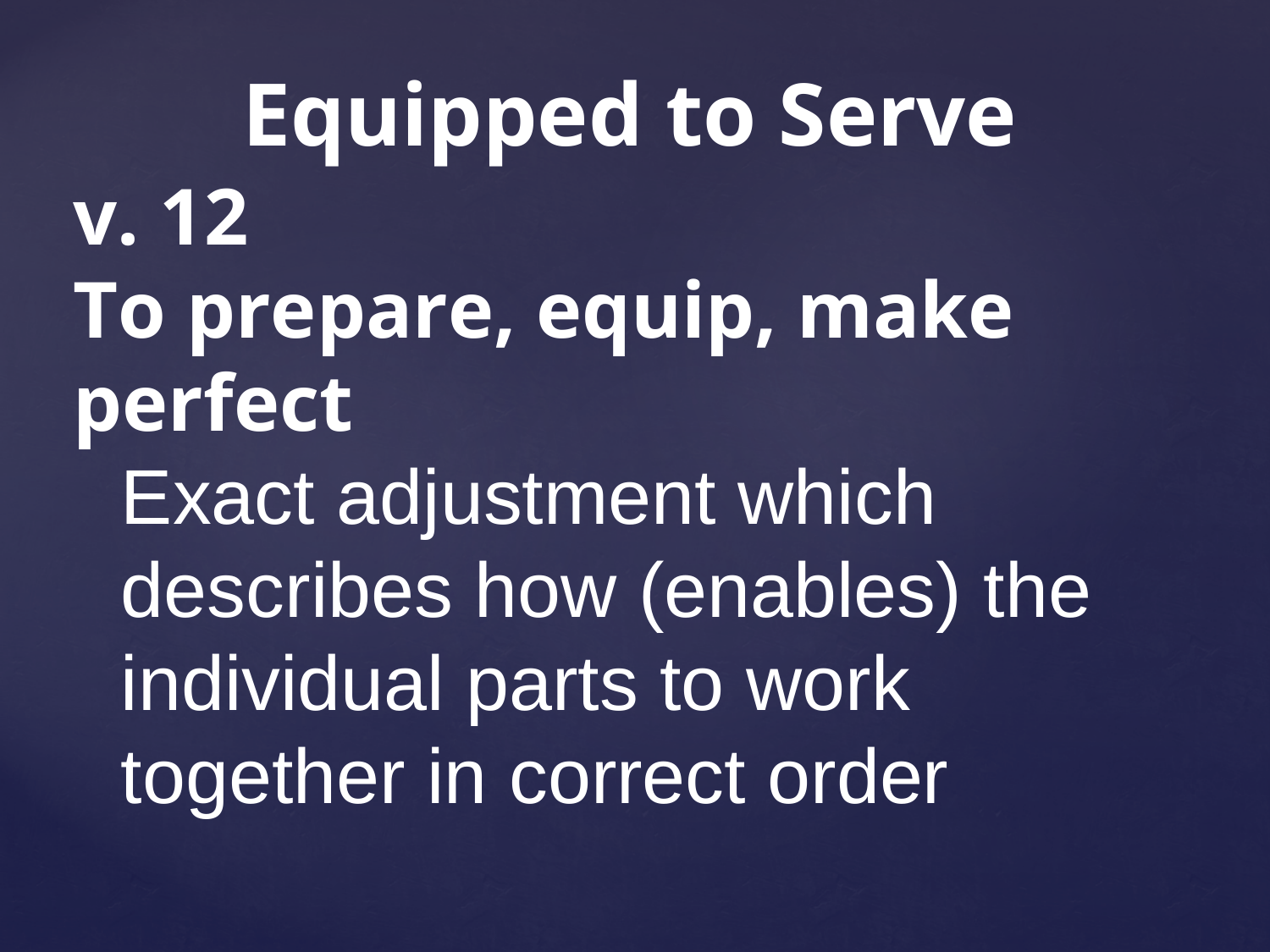

# Equipped to Serve

v. 12
To prepare, equip, make perfect
Exact adjustment which describes how (enables) the individual parts to work together in correct order